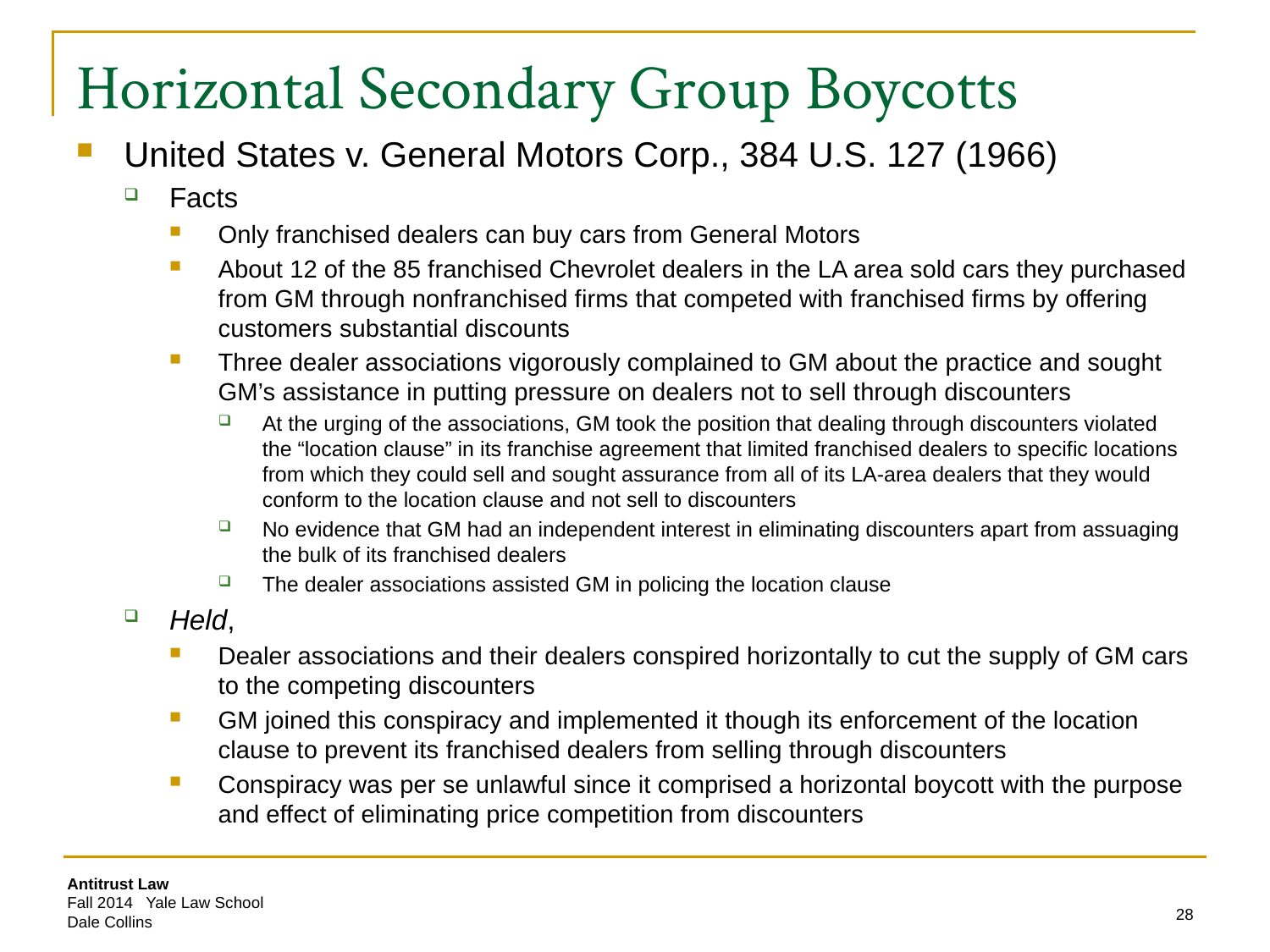

# Horizontal Secondary Group Boycotts
United States v. General Motors Corp., 384 U.S. 127 (1966)
Facts
Only franchised dealers can buy cars from General Motors
About 12 of the 85 franchised Chevrolet dealers in the LA area sold cars they purchased from GM through nonfranchised firms that competed with franchised firms by offering customers substantial discounts
Three dealer associations vigorously complained to GM about the practice and sought GM’s assistance in putting pressure on dealers not to sell through discounters
At the urging of the associations, GM took the position that dealing through discounters violated the “location clause” in its franchise agreement that limited franchised dealers to specific locations from which they could sell and sought assurance from all of its LA-area dealers that they would conform to the location clause and not sell to discounters
No evidence that GM had an independent interest in eliminating discounters apart from assuaging the bulk of its franchised dealers
The dealer associations assisted GM in policing the location clause
Held,
Dealer associations and their dealers conspired horizontally to cut the supply of GM cars to the competing discounters
GM joined this conspiracy and implemented it though its enforcement of the location clause to prevent its franchised dealers from selling through discounters
Conspiracy was per se unlawful since it comprised a horizontal boycott with the purpose and effect of eliminating price competition from discounters
28